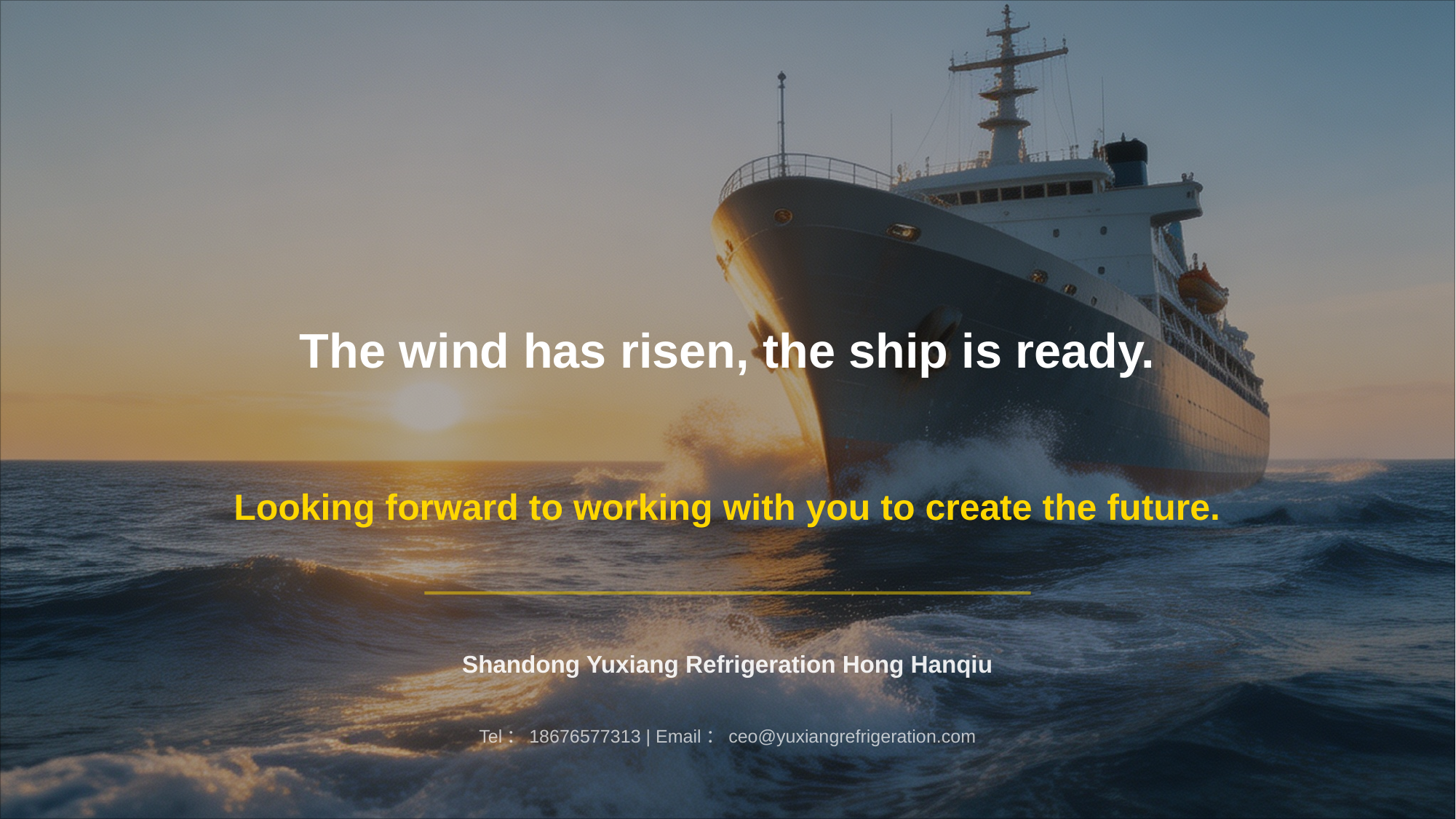

The wind has risen, the ship is ready.
Looking forward to working with you to create the future.

Shandong Yuxiang Refrigeration Hong Hanqiu
Tel：18676577313 | Email：ceo@yuxiangrefrigeration.com